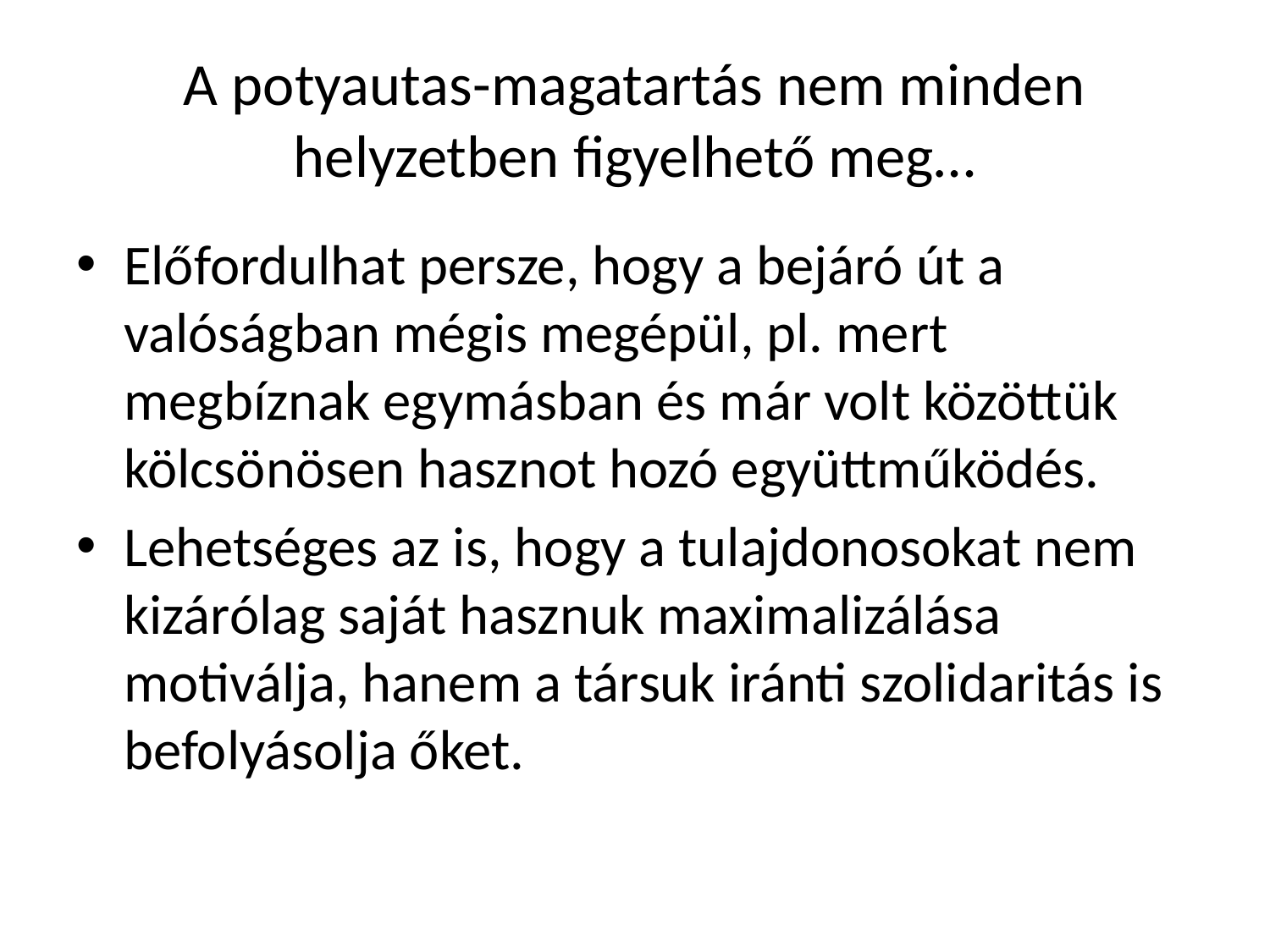

# A potyautas-magatartás nem minden helyzetben figyelhető meg…
Előfordulhat persze, hogy a bejáró út a valóságban mégis megépül, pl. mert megbíznak egymásban és már volt közöttük kölcsönösen hasznot hozó együttműködés.
Lehetséges az is, hogy a tulajdonosokat nem kizárólag saját hasznuk maximalizálása motiválja, hanem a társuk iránti szolidaritás is befolyásolja őket.